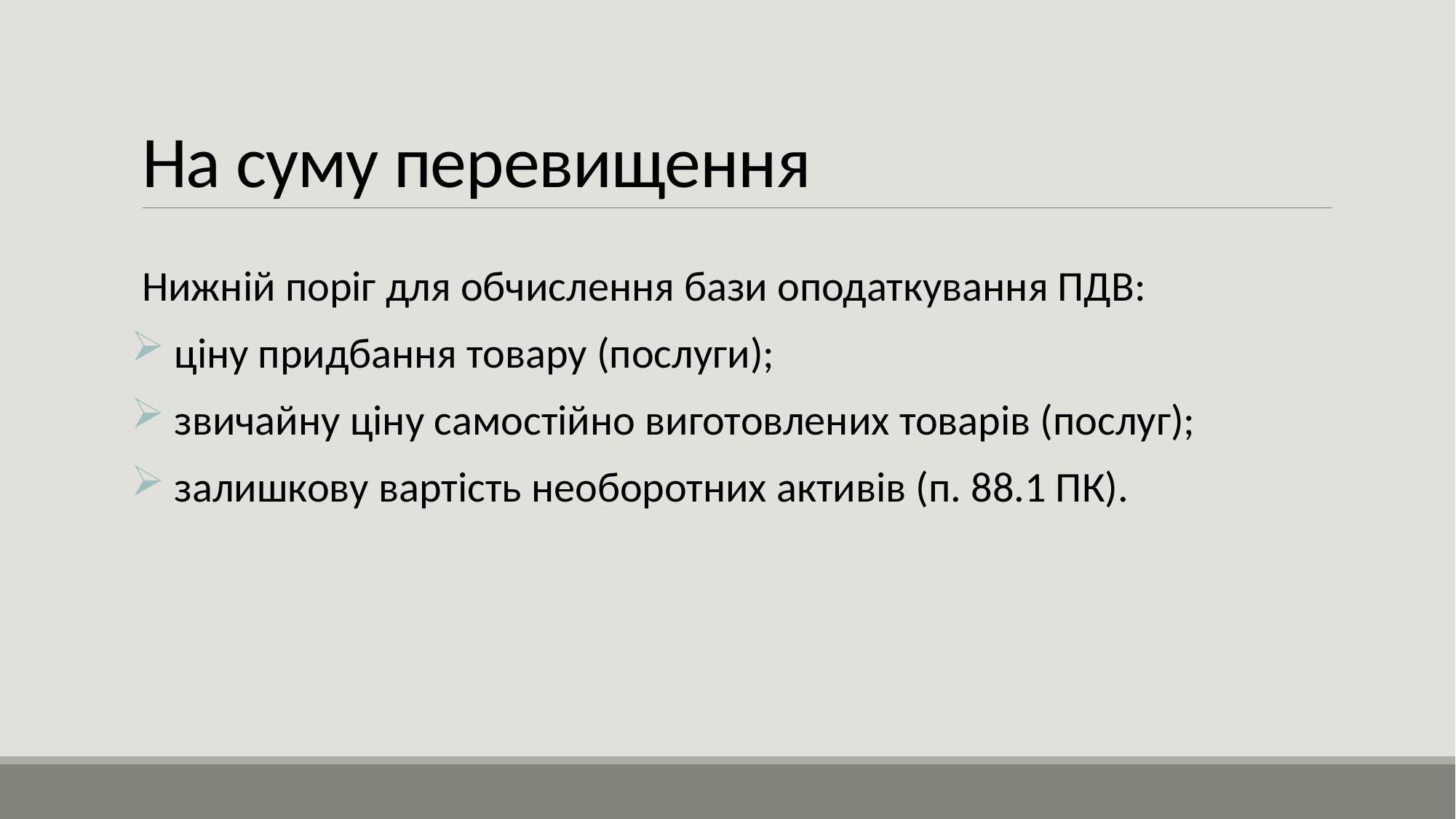

# На суму перевищення
Нижній поріг для обчислення бази оподаткування ПДВ:
 ціну придбання товару (послуги);
 звичайну ціну самостійно виготовлених товарів (послуг);
 залишкову вартість необоротних активів (п. 88.1 ПК).